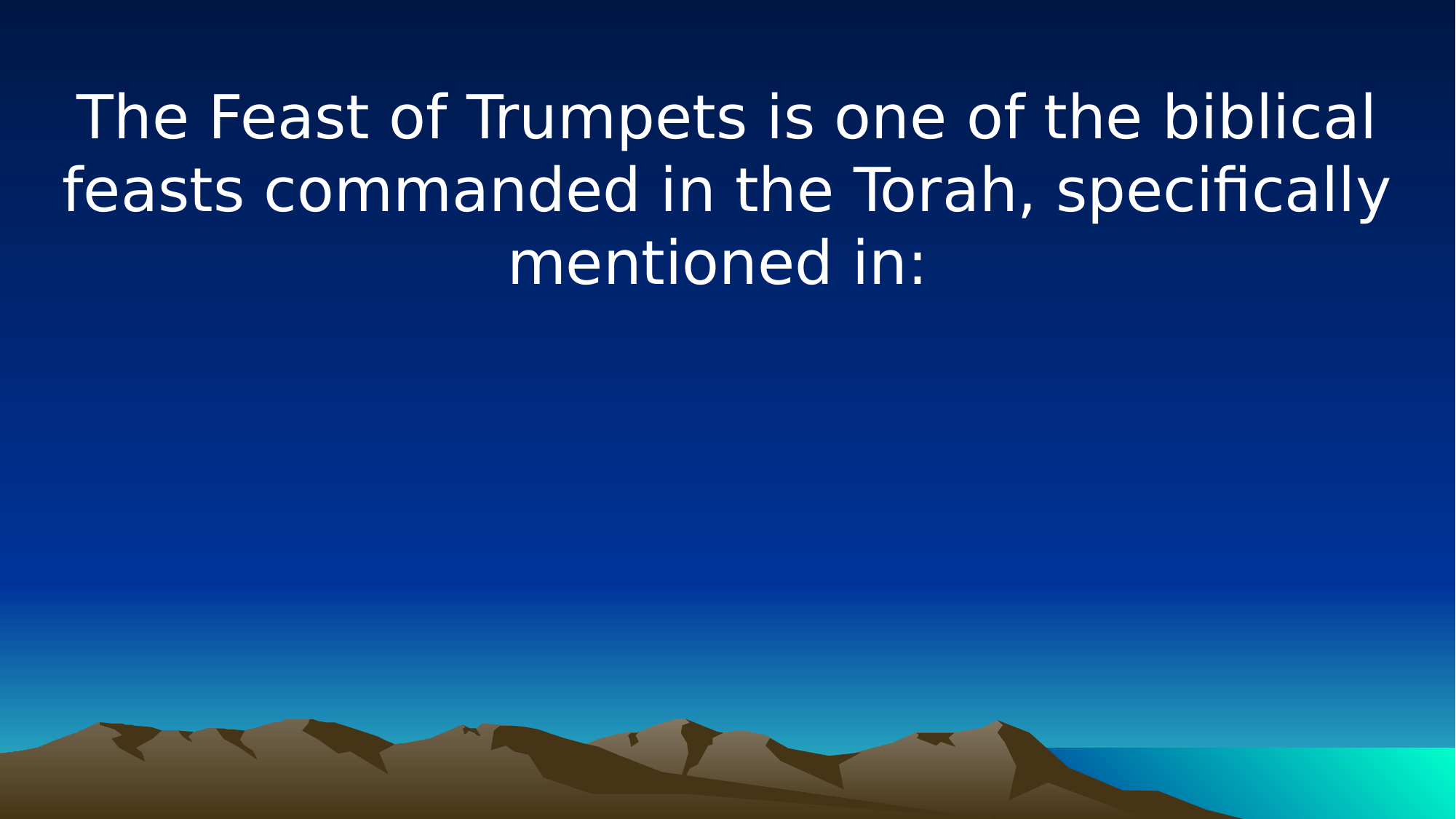

The Feast of Trumpets is one of the biblical feasts commanded in the Torah, specifically mentioned in: